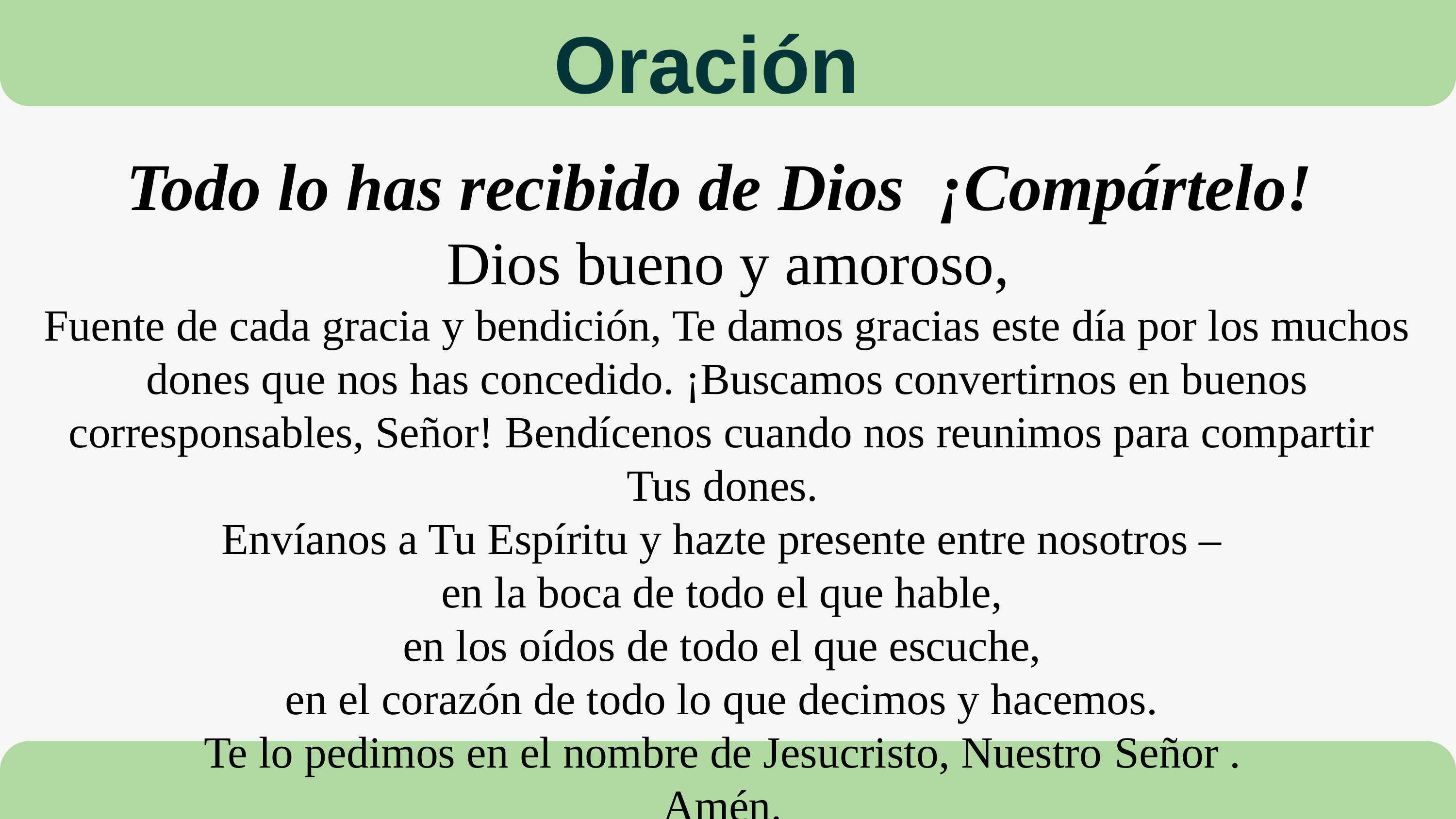

Oración

Todo lo has recibido de Dios  ¡Compártelo!
 Dios bueno y amoroso,
Fuente de cada gracia y bendición, Te damos gracias este día por los muchos dones que nos has concedido. ¡Buscamos convertirnos en buenos corresponsables, Señor! Bendícenos cuando nos reunimos para compartir
Tus dones.
Envíanos a Tu Espíritu y hazte presente entre nosotros –
en la boca de todo el que hable,
en los oídos de todo el que escuche,
en el corazón de todo lo que decimos y hacemos.
Te lo pedimos en el nombre de Jesucristo, Nuestro Señor .
Amén.